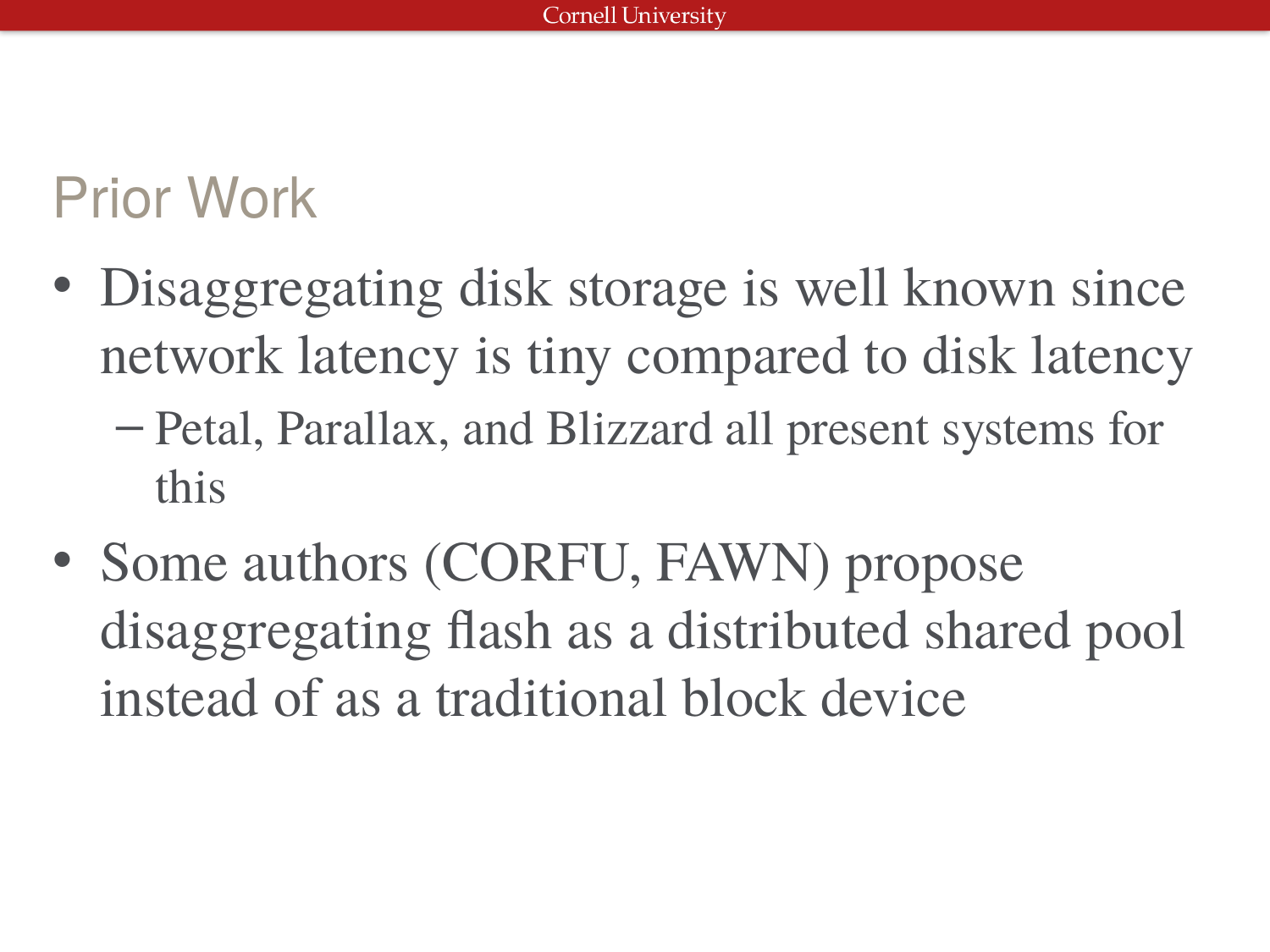

# Prior Work
Disaggregating disk storage is well known since network latency is tiny compared to disk latency
Petal, Parallax, and Blizzard all present systems for this
Some authors (CORFU, FAWN) propose disaggregating flash as a distributed shared pool instead of as a traditional block device